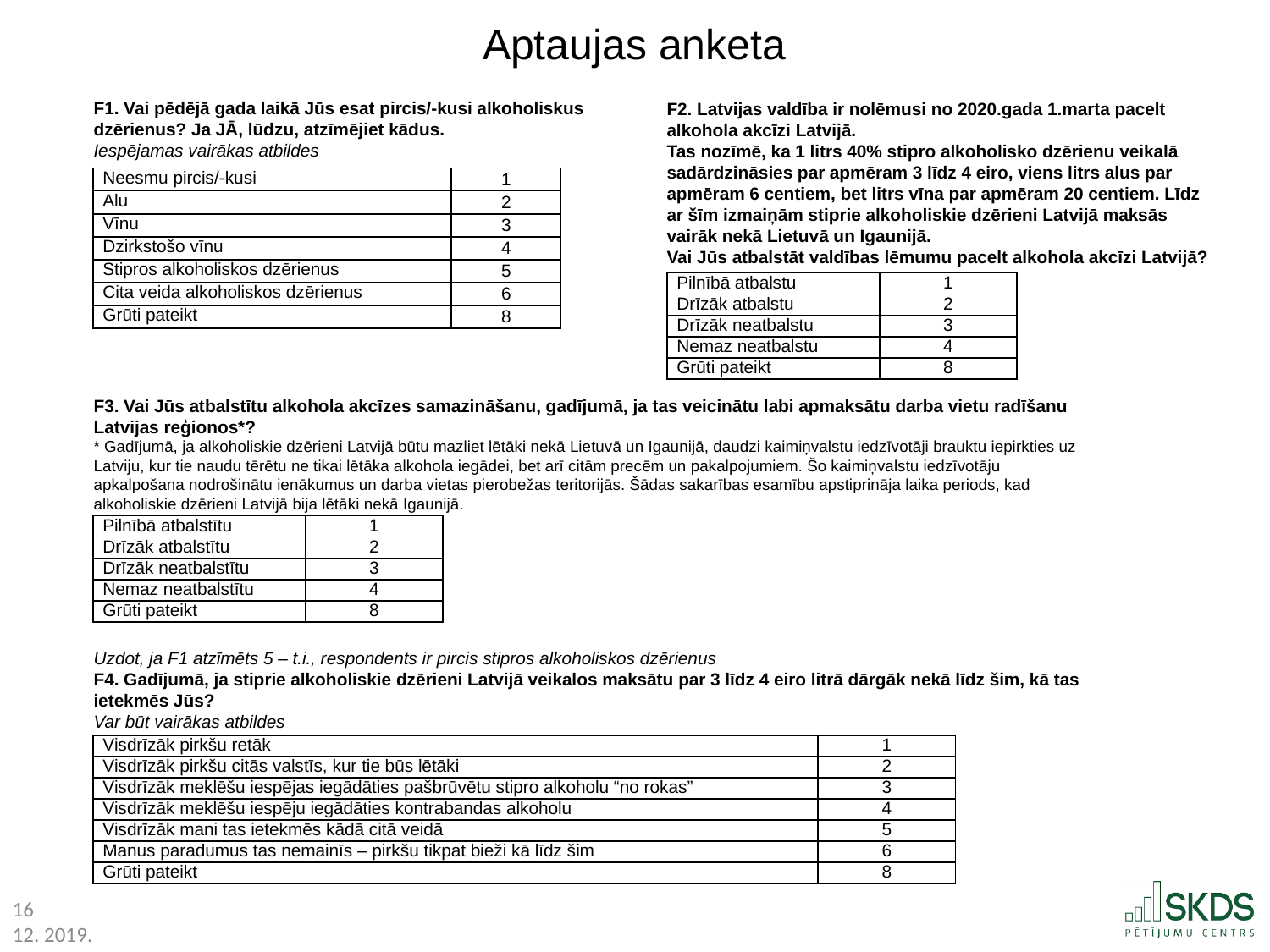

Aptaujas anketa
F1. Vai pēdējā gada laikā Jūs esat pircis/-kusi alkoholiskus dzērienus? Ja JĀ, lūdzu, atzīmējiet kādus.
Iespējamas vairākas atbildes
F2. Latvijas valdība ir nolēmusi no 2020.gada 1.marta pacelt alkohola akcīzi Latvijā.
Tas nozīmē, ka 1 litrs 40% stipro alkoholisko dzērienu veikalā sadārdzināsies par apmēram 3 līdz 4 eiro, viens litrs alus par apmēram 6 centiem, bet litrs vīna par apmēram 20 centiem. Līdz ar šīm izmaiņām stiprie alkoholiskie dzērieni Latvijā maksās vairāk nekā Lietuvā un Igaunijā.
Vai Jūs atbalstāt valdības lēmumu pacelt alkohola akcīzi Latvijā?
| Neesmu pircis/-kusi | 1 |
| --- | --- |
| Alu | 2 |
| Vīnu | 3 |
| Dzirkstošo vīnu | 4 |
| Stipros alkoholiskos dzērienus | 5 |
| Cita veida alkoholiskos dzērienus | 6 |
| Grūti pateikt | 8 |
| Pilnībā atbalstu | 1 |
| --- | --- |
| Drīzāk atbalstu | 2 |
| Drīzāk neatbalstu | 3 |
| Nemaz neatbalstu | 4 |
| Grūti pateikt | 8 |
F3. Vai Jūs atbalstītu alkohola akcīzes samazināšanu, gadījumā, ja tas veicinātu labi apmaksātu darba vietu radīšanu Latvijas reģionos*?
* Gadījumā, ja alkoholiskie dzērieni Latvijā būtu mazliet lētāki nekā Lietuvā un Igaunijā, daudzi kaimiņvalstu iedzīvotāji brauktu iepirkties uz Latviju, kur tie naudu tērētu ne tikai lētāka alkohola iegādei, bet arī citām precēm un pakalpojumiem. Šo kaimiņvalstu iedzīvotāju apkalpošana nodrošinātu ienākumus un darba vietas pierobežas teritorijās. Šādas sakarības esamību apstiprināja laika periods, kad alkoholiskie dzērieni Latvijā bija lētāki nekā Igaunijā.
| Pilnībā atbalstītu | 1 |
| --- | --- |
| Drīzāk atbalstītu | 2 |
| Drīzāk neatbalstītu | 3 |
| Nemaz neatbalstītu | 4 |
| Grūti pateikt | 8 |
Uzdot, ja F1 atzīmēts 5 – t.i., respondents ir pircis stipros alkoholiskos dzērienus
F4. Gadījumā, ja stiprie alkoholiskie dzērieni Latvijā veikalos maksātu par 3 līdz 4 eiro litrā dārgāk nekā līdz šim, kā tas ietekmēs Jūs?
Var būt vairākas atbildes
| Visdrīzāk pirkšu retāk | 1 |
| --- | --- |
| Visdrīzāk pirkšu citās valstīs, kur tie būs lētāki | 2 |
| Visdrīzāk meklēšu iespējas iegādāties pašbrūvētu stipro alkoholu “no rokas” | 3 |
| Visdrīzāk meklēšu iespēju iegādāties kontrabandas alkoholu | 4 |
| Visdrīzāk mani tas ietekmēs kādā citā veidā | 5 |
| Manus paradumus tas nemainīs – pirkšu tikpat bieži kā līdz šim | 6 |
| Grūti pateikt | 8 |